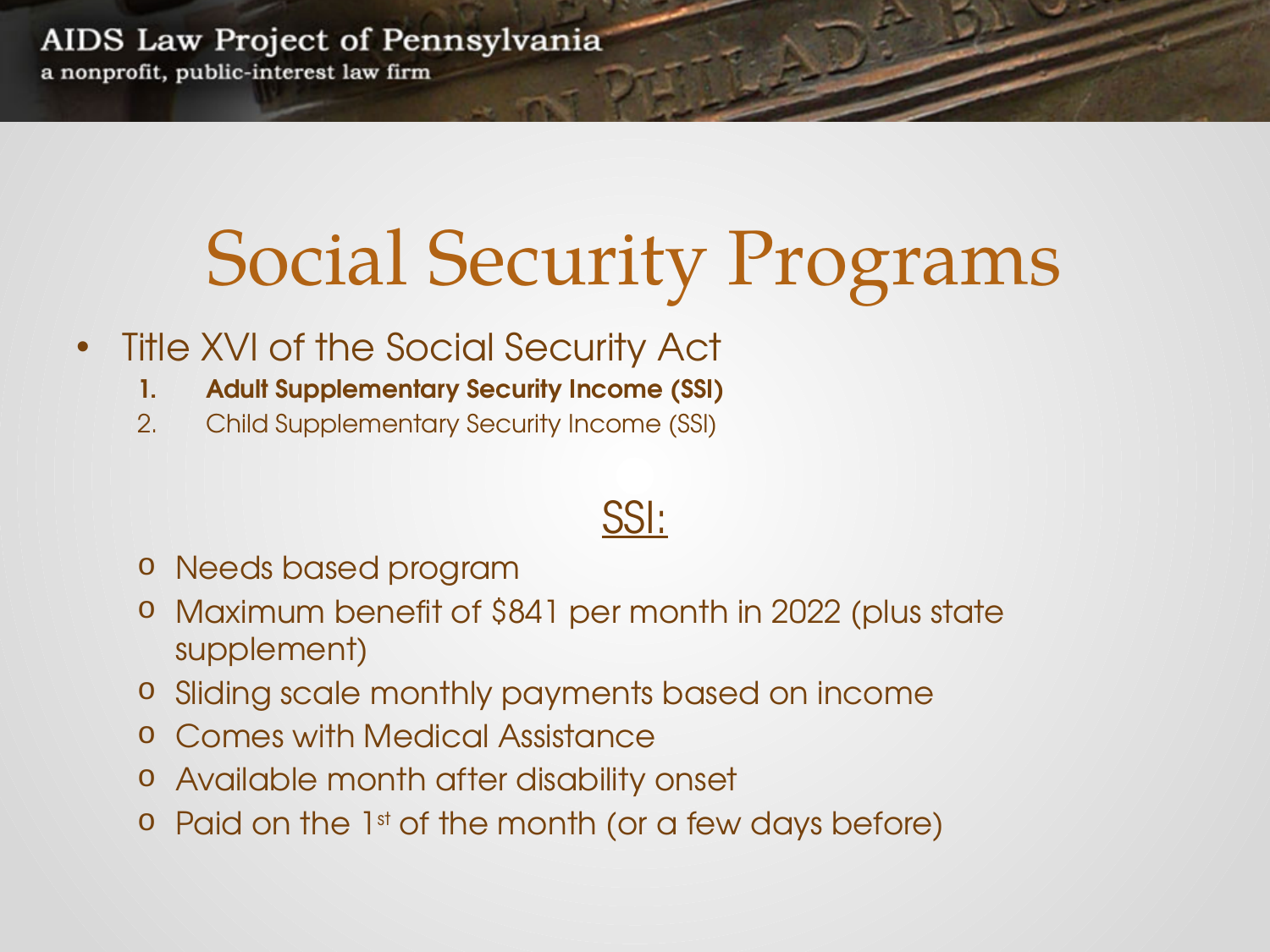

# Social Security Programs
Title XVI of the Social Security Act
Adult Supplementary Security Income (SSI)
Child Supplementary Security Income (SSI)

SSI:
Needs based program
Maximum benefit of $841 per month in 2022 (plus state supplement)
Sliding scale monthly payments based on income
Comes with Medical Assistance
Available month after disability onset
Paid on the 1st of the month (or a few days before)